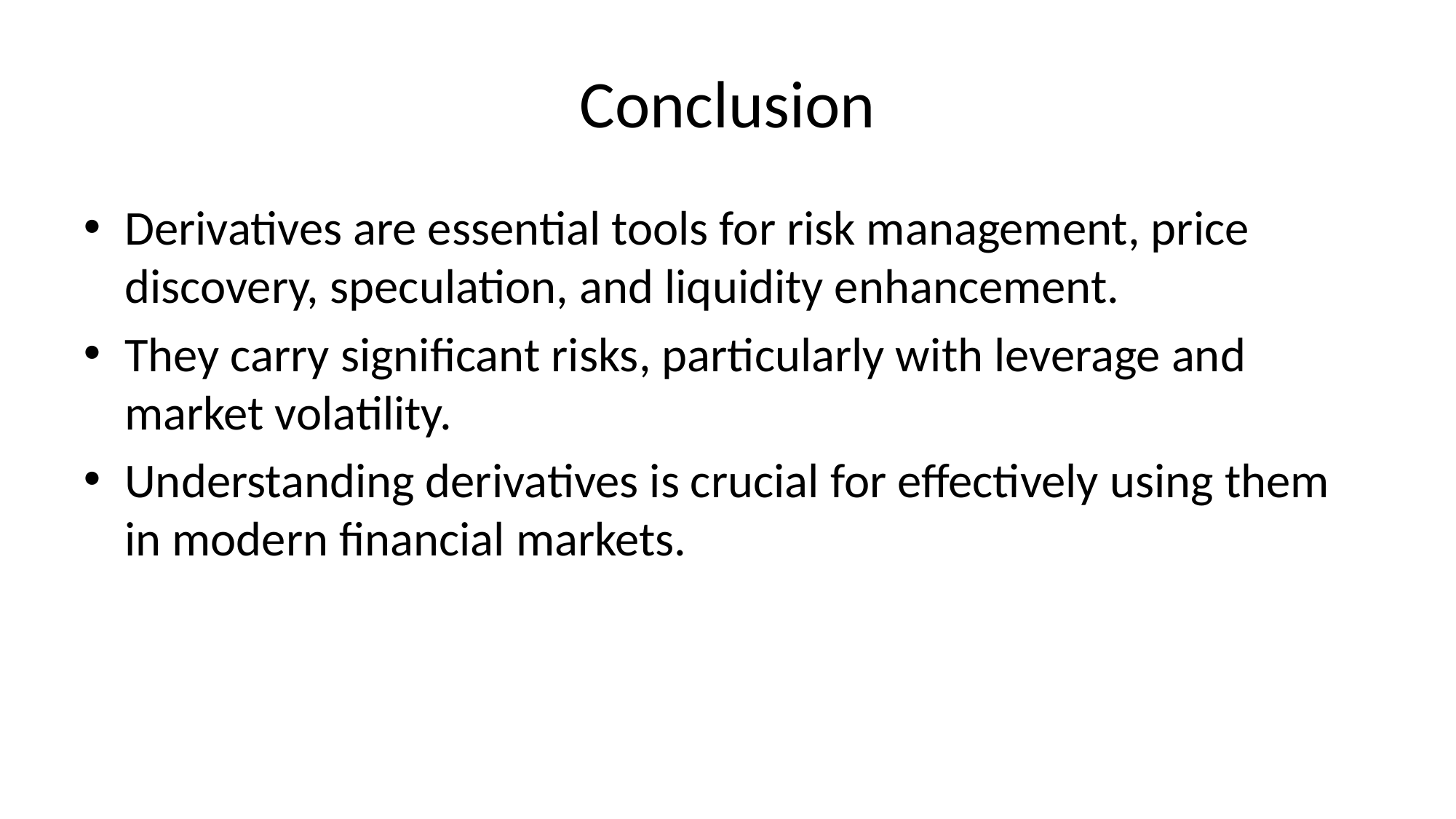

# Conclusion
Derivatives are essential tools for risk management, price discovery, speculation, and liquidity enhancement.
They carry significant risks, particularly with leverage and market volatility.
Understanding derivatives is crucial for effectively using them in modern financial markets.